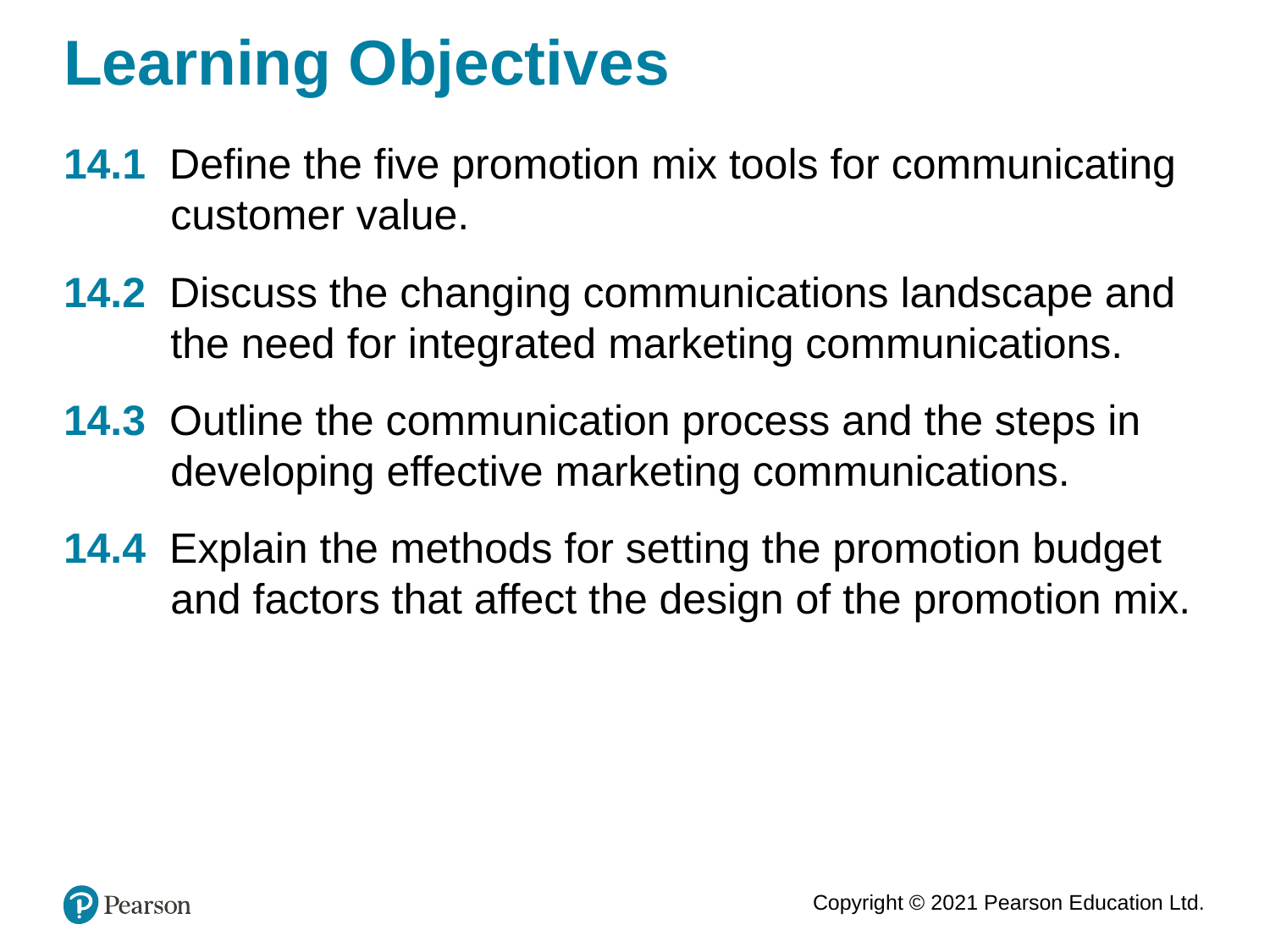

# Learning Objectives
14.1  Define the five promotion mix tools for communicating customer value.
14.2  Discuss the changing communications landscape and the need for integrated marketing communications.
14.3  Outline the communication process and the steps in developing effective marketing communications.
14.4  Explain the methods for setting the promotion budget and factors that affect the design of the promotion mix.